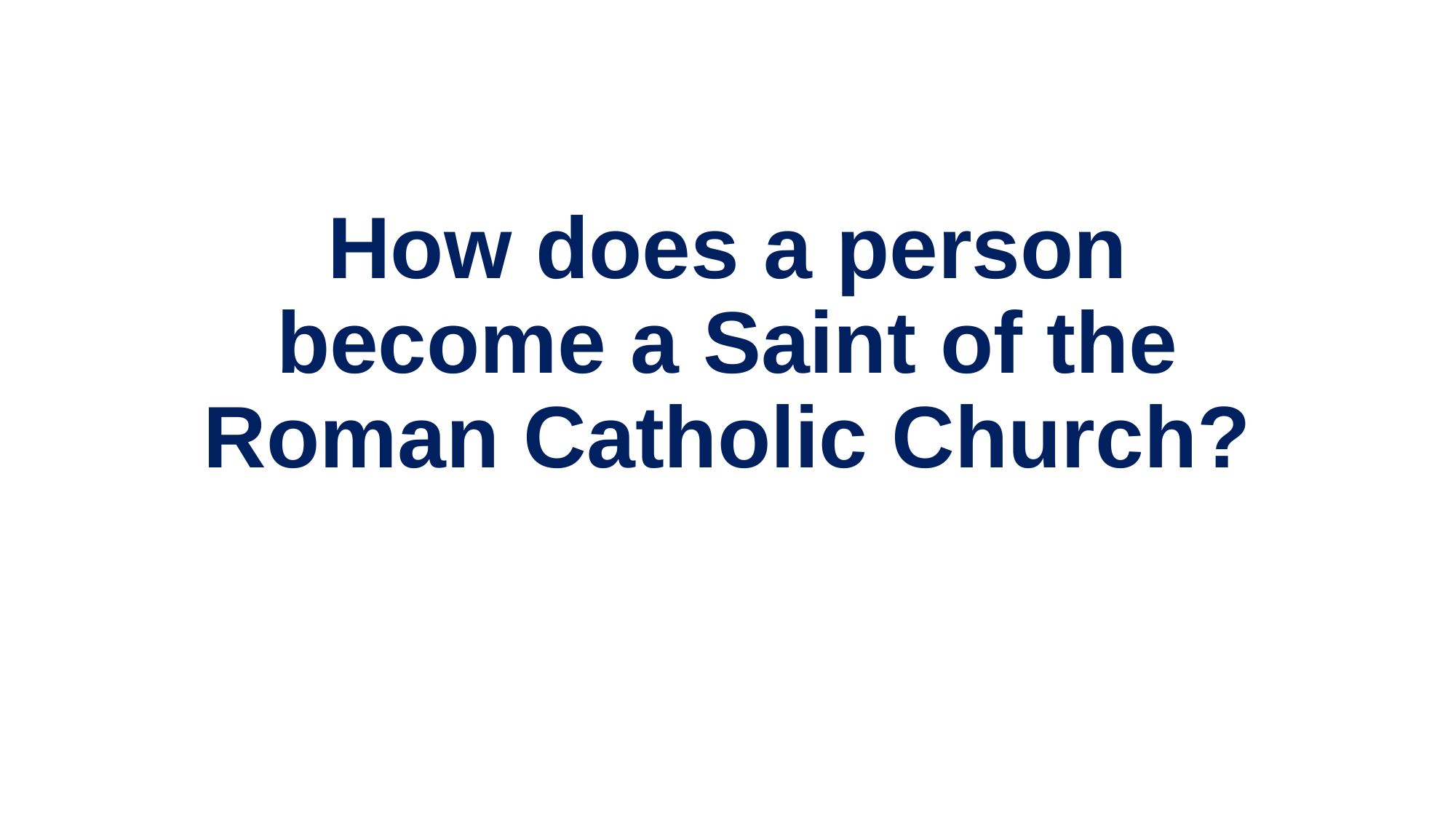

# How does a person become a Saint of the Roman Catholic Church?